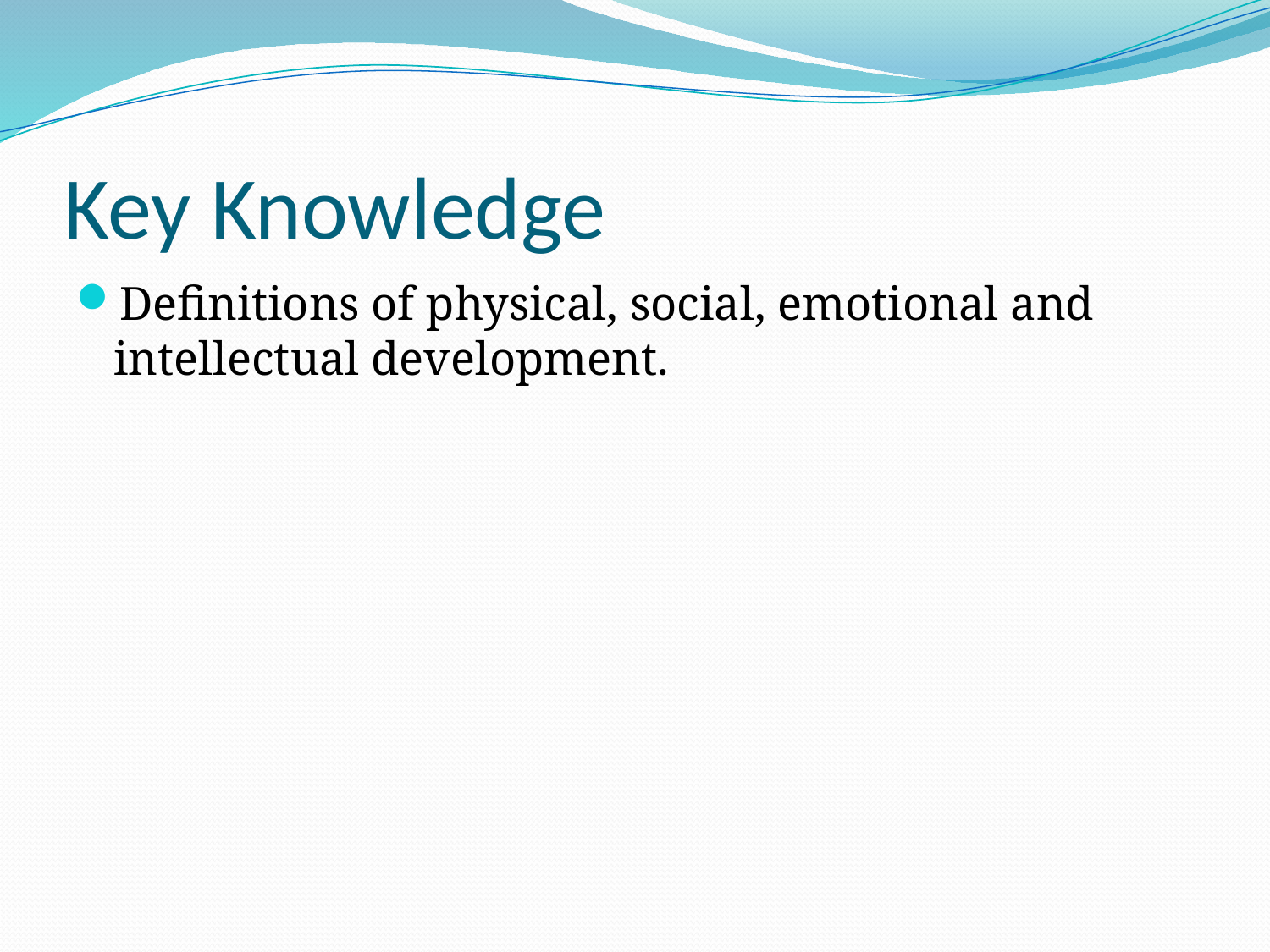

# Key Knowledge
Definitions of physical, social, emotional and intellectual development.